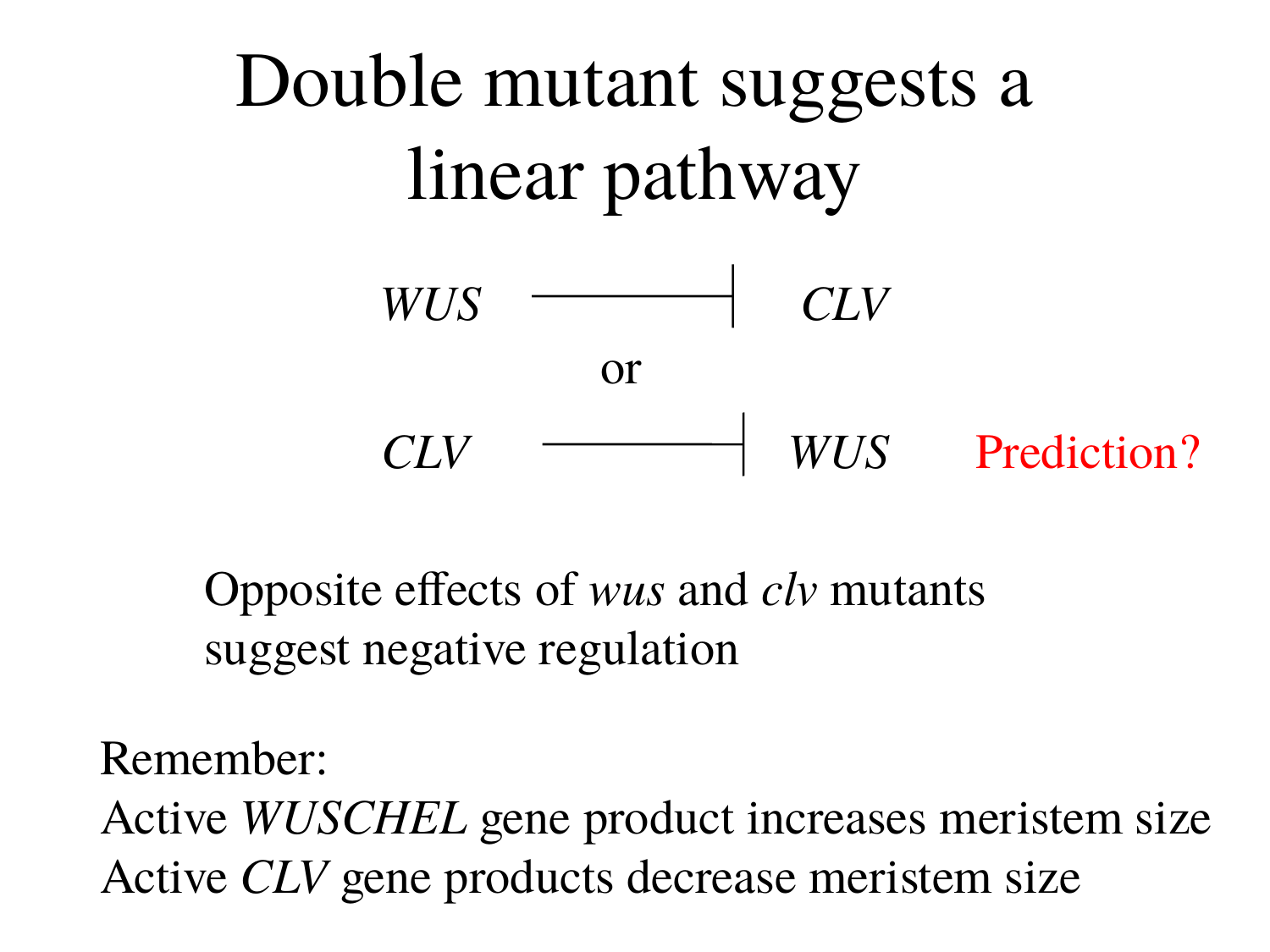

# Double mutant suggests a linear pathway
WUS

CLV
or
CLV

WUS
Prediction?
Opposite effects of wus and clv mutants suggest negative regulation
Remember:
Active WUSCHEL gene product increases meristem size
Active CLV gene products decrease meristem size